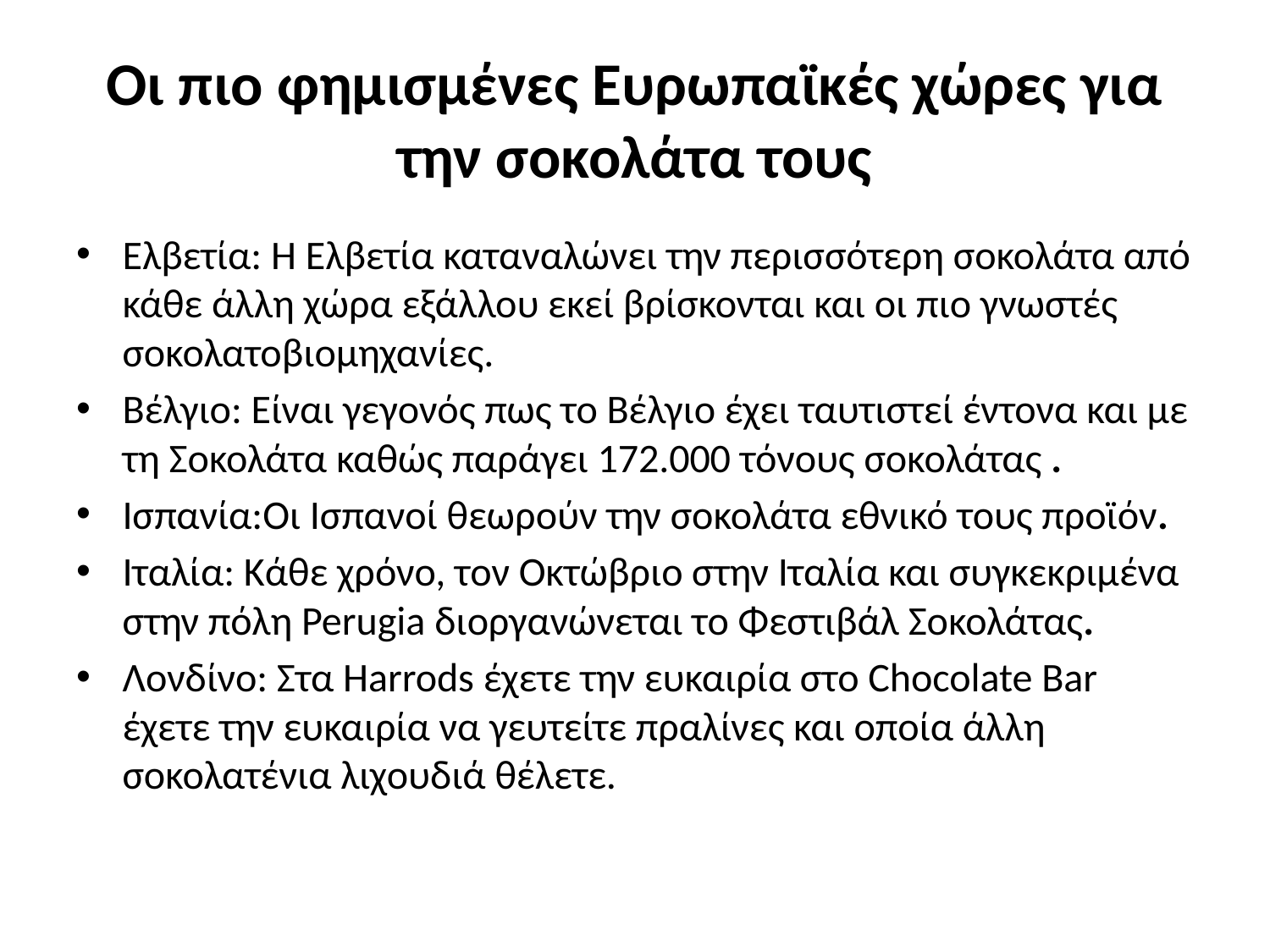

# Οι πιο φημισμένες Ευρωπαϊκές χώρες για την σοκολάτα τους
Ελβετία: Η Ελβετία καταναλώνει την περισσότερη σοκολάτα από κάθε άλλη χώρα εξάλλου εκεί βρίσκονται και οι πιο γνωστές σοκολατοβιομηχανίες.
Βέλγιο: Είναι γεγονός πως το Βέλγιο έχει ταυτιστεί έντονα και με τη Σοκολάτα καθώς παράγει 172.000 τόνους σοκολάτας .
Ισπανία:Οι Ισπανοί θεωρούν την σοκολάτα εθνικό τους προϊόν.
Ιταλία: Κάθε χρόνο, τον Οκτώβριο στην Ιταλία και συγκεκριμένα στην πόλη Perugia διοργανώνεται το Φεστιβάλ Σοκολάτας.
Λονδίνο: Στα Harrods έχετε την ευκαιρία στο Chocolate Bar έχετε την ευκαιρία να γευτείτε πραλίνες και οποία άλλη σοκολατένια λιχουδιά θέλετε.